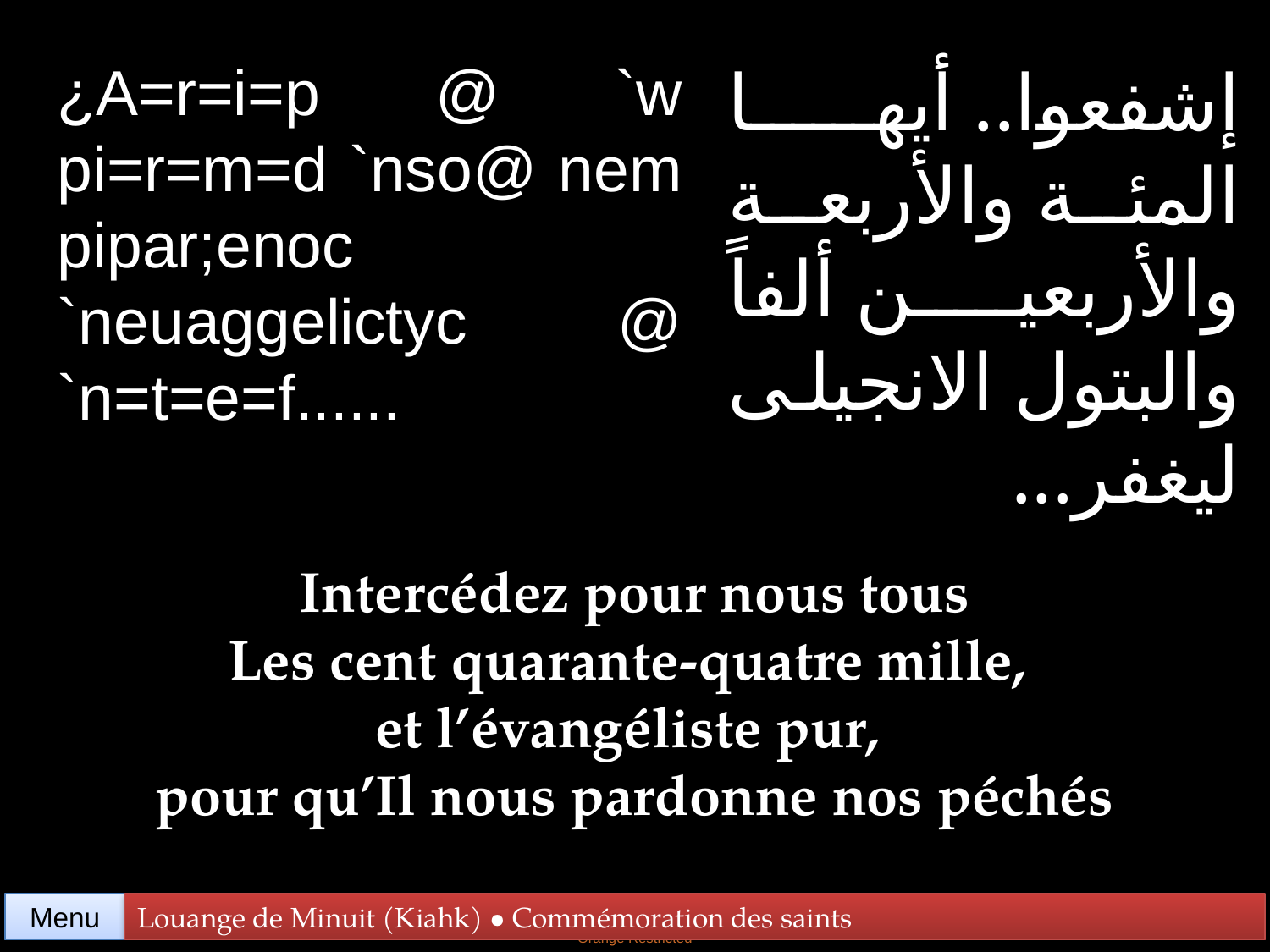

¿A=r=i=p @ `w pi=r=m=d `nso@ nem pipar;enoc                  `neuaggelictyc @ `n=t=e=f......
إشفعوا.. أيها المئة والأربعة والأربعين ألفاً والبتول الانجيلى ليغفر...
Intercédez pour nous tous
Les cent quarante-quatre mille,
et l’évangéliste pur,
pour qu’Il nous pardonne nos péchés
Menu
Louange de Minuit (Kiahk) • Commémoration des saints